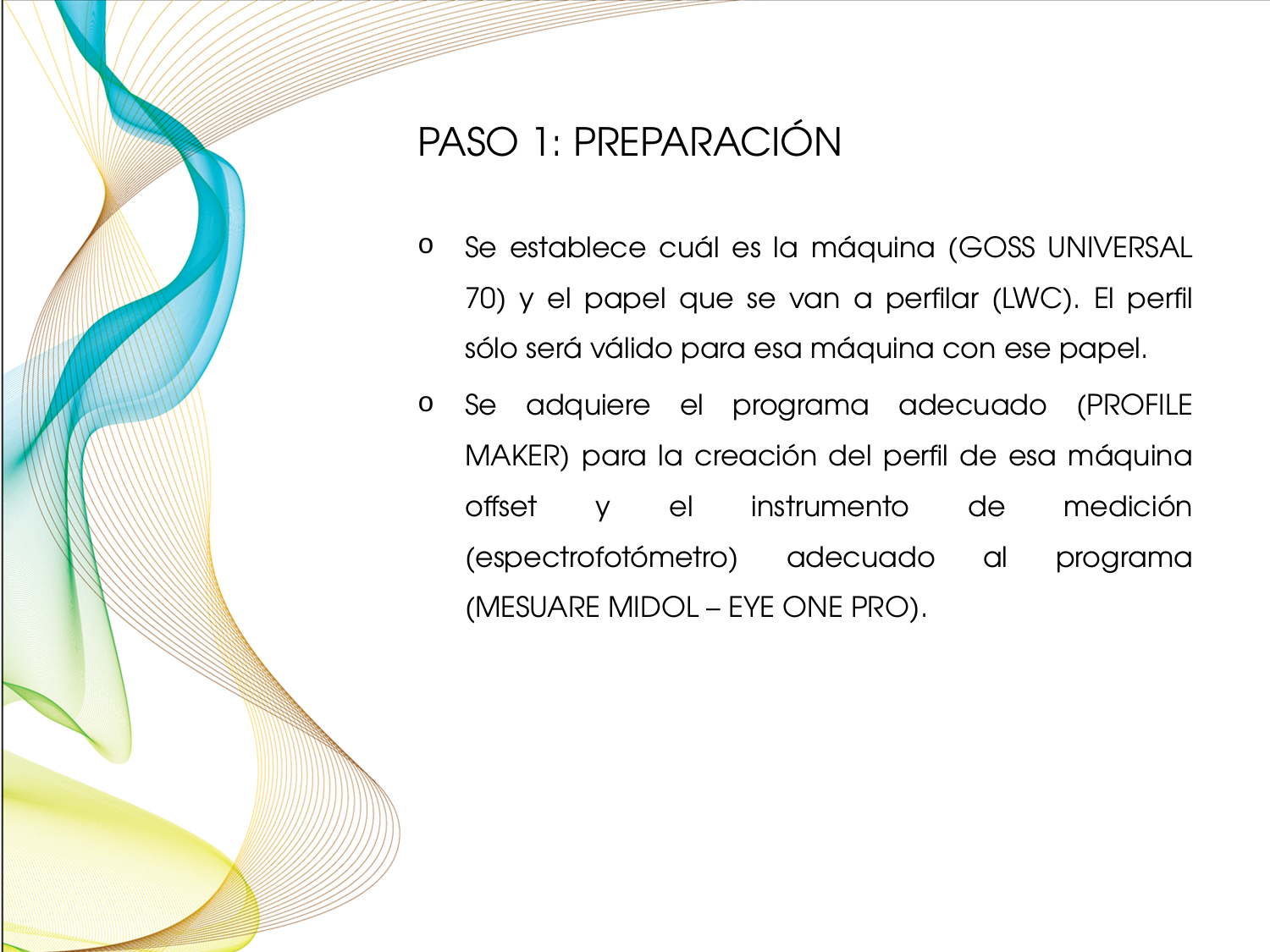

# PASO 1: PREPARACIÓN
Se establece cuál es la máquina (GOSS UNIVERSAL 70) y el papel que se van a perfilar (LWC). El perfil sólo será válido para esa máquina con ese papel.
Se adquiere el programa adecuado (PROFILE MAKER) para la creación del perfil de esa máquina offset y el instrumento de medición (espectrofotómetro) adecuado al programa (MESUARE MIDOL – EYE ONE PRO).